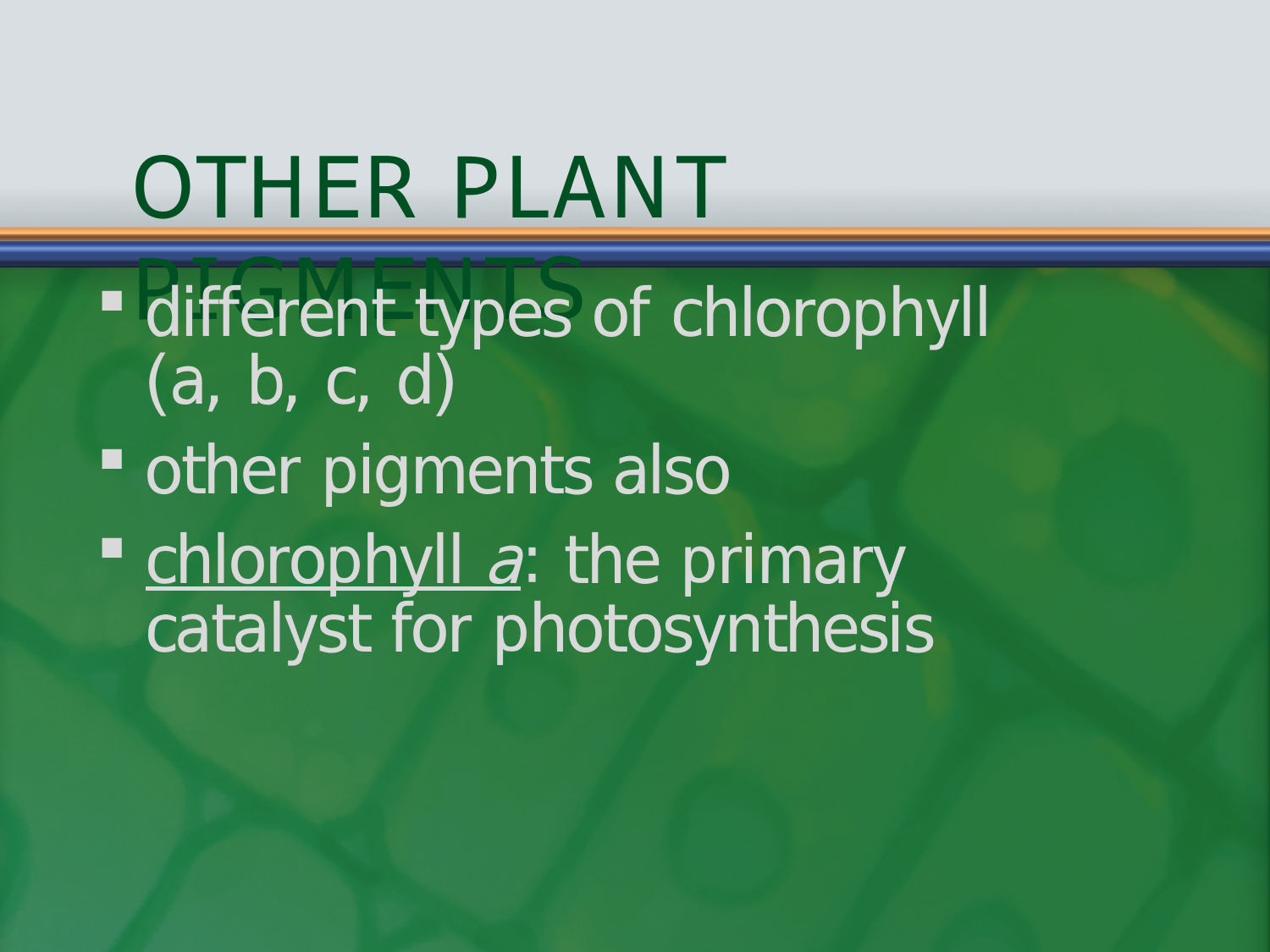

# Other Plant Pigments
different types of chlorophyll
(a, b, c, d)
other pigments also
chlorophyll a: the primary catalyst for photosynthesis